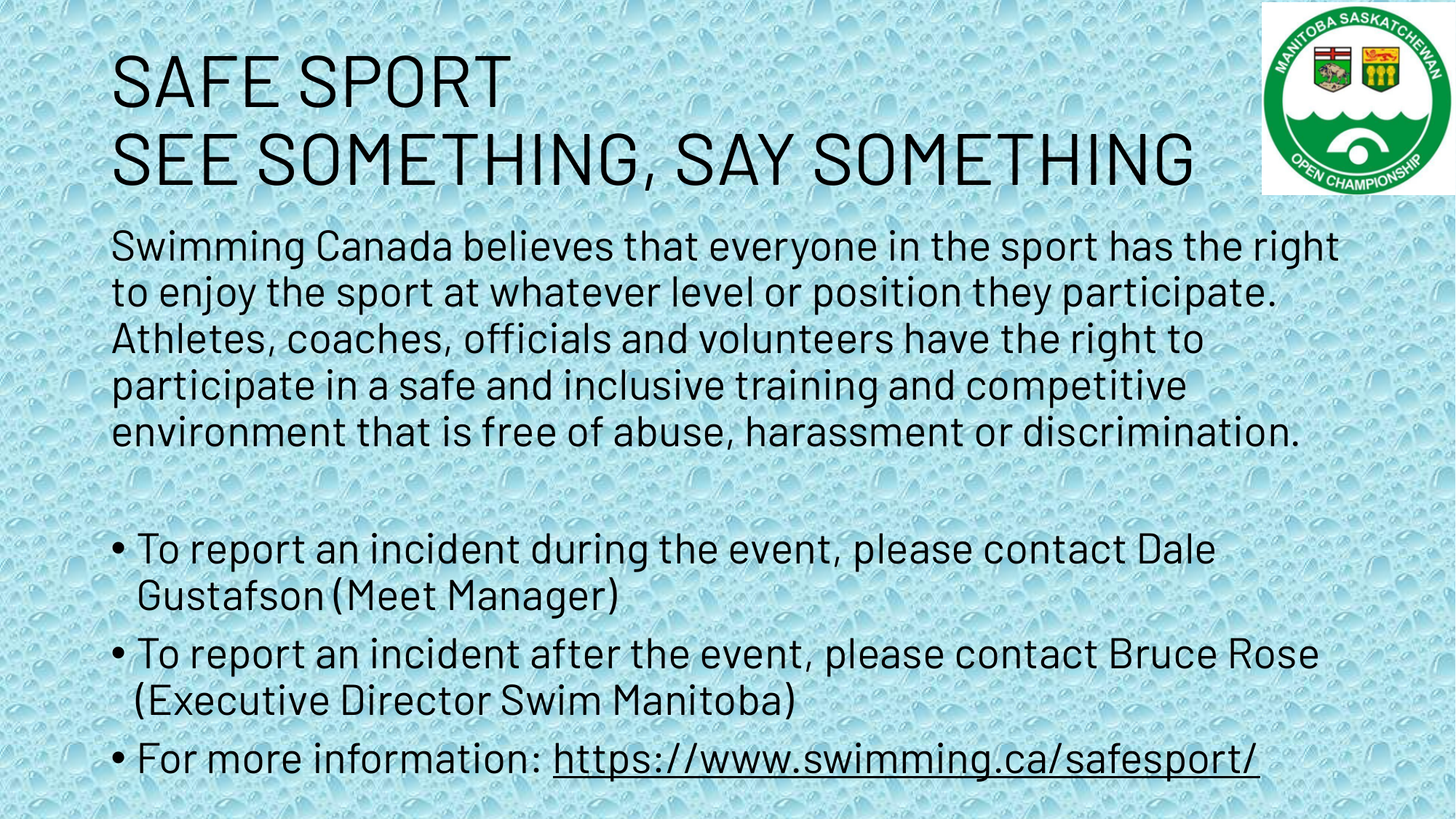

# SAFE SPORT SEE SOMETHING, SAY SOMETHING
Swimming Canada believes that everyone in the sport has the right to enjoy the sport at whatever level or position they participate. Athletes, coaches, officials and volunteers have the right to participate in a safe and inclusive training and competitive environment that is free of abuse, harassment or discrimination.

To report an incident during the event, please contact Dale Gustafson (Meet Manager)
To report an incident after the event, please contact Bruce Rose (Executive Director Swim Manitoba)
For more information: https://www.swimming.ca/safesport/